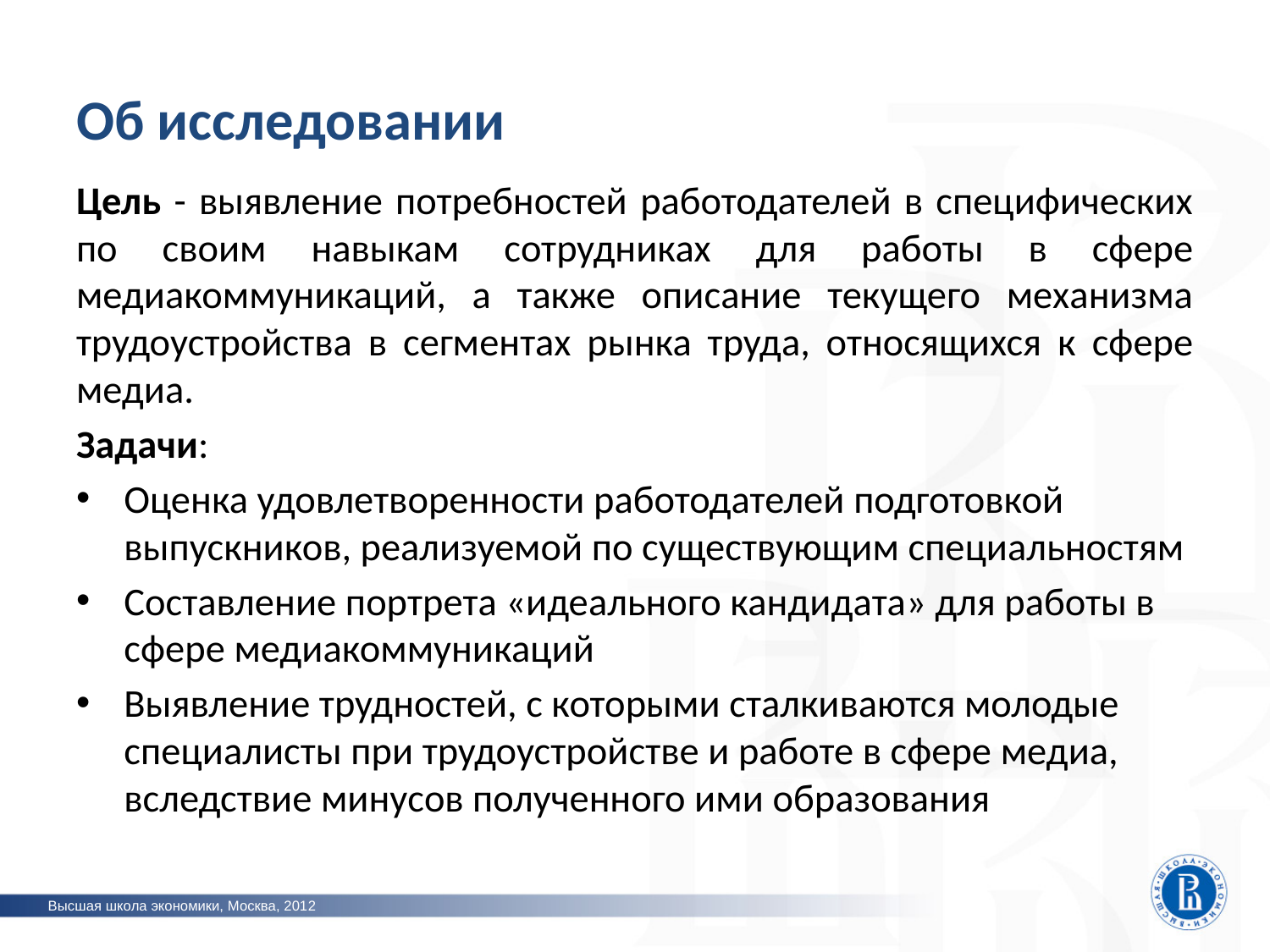

Об исследовании
Программная инженерия
фото
Цель - выявление потребностей работодателей в специфических по своим навыкам сотрудниках для работы в сфере медиакоммуникаций, а также описание текущего механизма трудоустройства в сегментах рынка труда, относящихся к сфере медиа.
Задачи:
Оценка удовлетворенности работодателей подготовкой выпускников, реализуемой по существующим специальностям
Составление портрета «идеального кандидата» для работы в сфере медиакоммуникаций
Выявление трудностей, с которыми сталкиваются молодые специалисты при трудоустройстве и работе в сфере медиа, вследствие минусов полученного ими образования
фото
фото
фото
фото
Высшая школа экономики, Москва, 2012